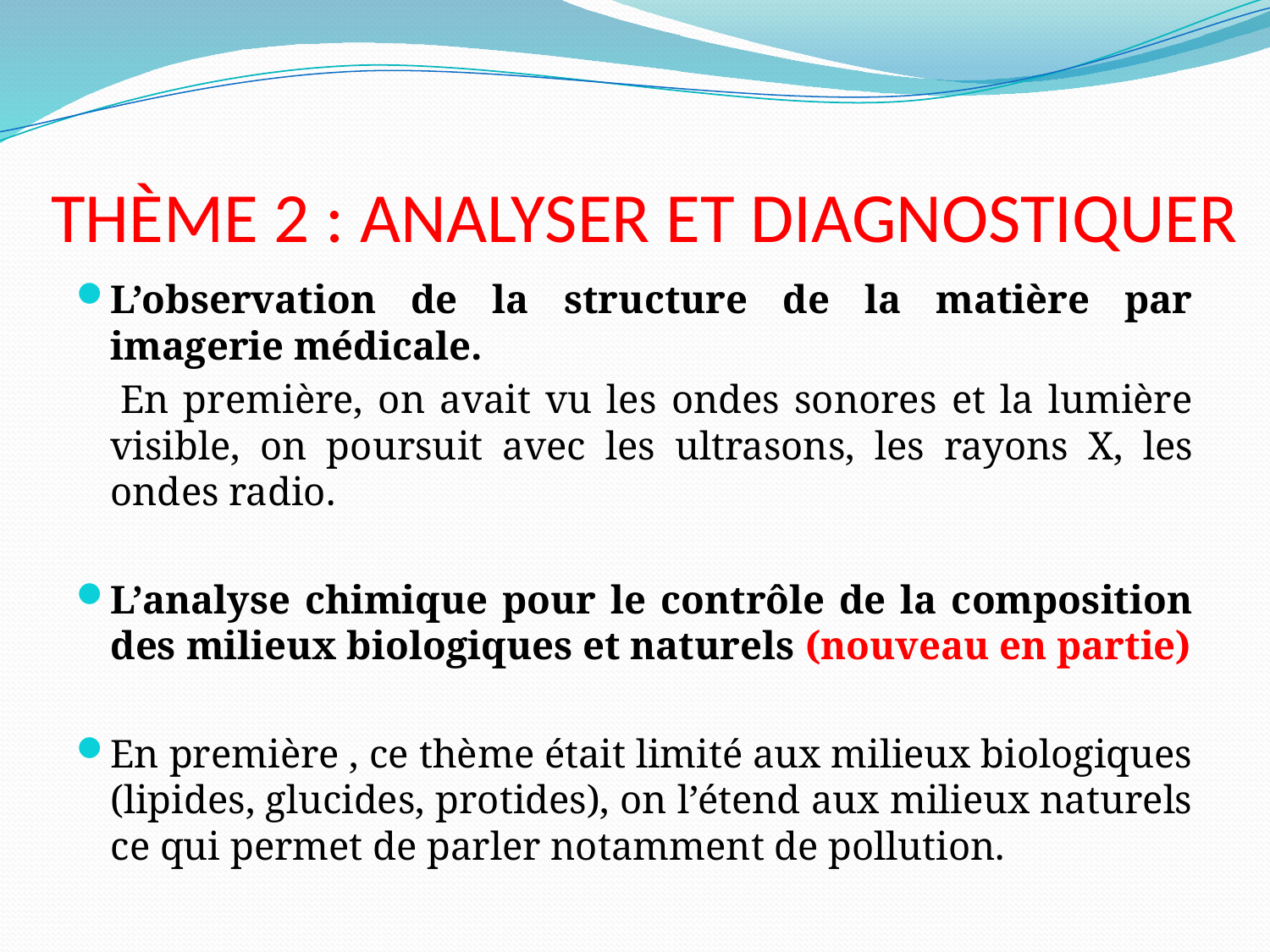

# THÈME 2 : ANALYSER ET DIAGNOSTIQUER
L’observation de la structure de la matière par imagerie médicale.
   En première, on avait vu les ondes sonores et la lumière visible, on poursuit avec les ultrasons, les rayons X, les ondes radio.

L’analyse chimique pour le contrôle de la composition des milieux biologiques et naturels (nouveau en partie)

En première , ce thème était limité aux milieux biologiques (lipides, glucides, protides), on l’étend aux milieux naturels ce qui permet de parler notamment de pollution.